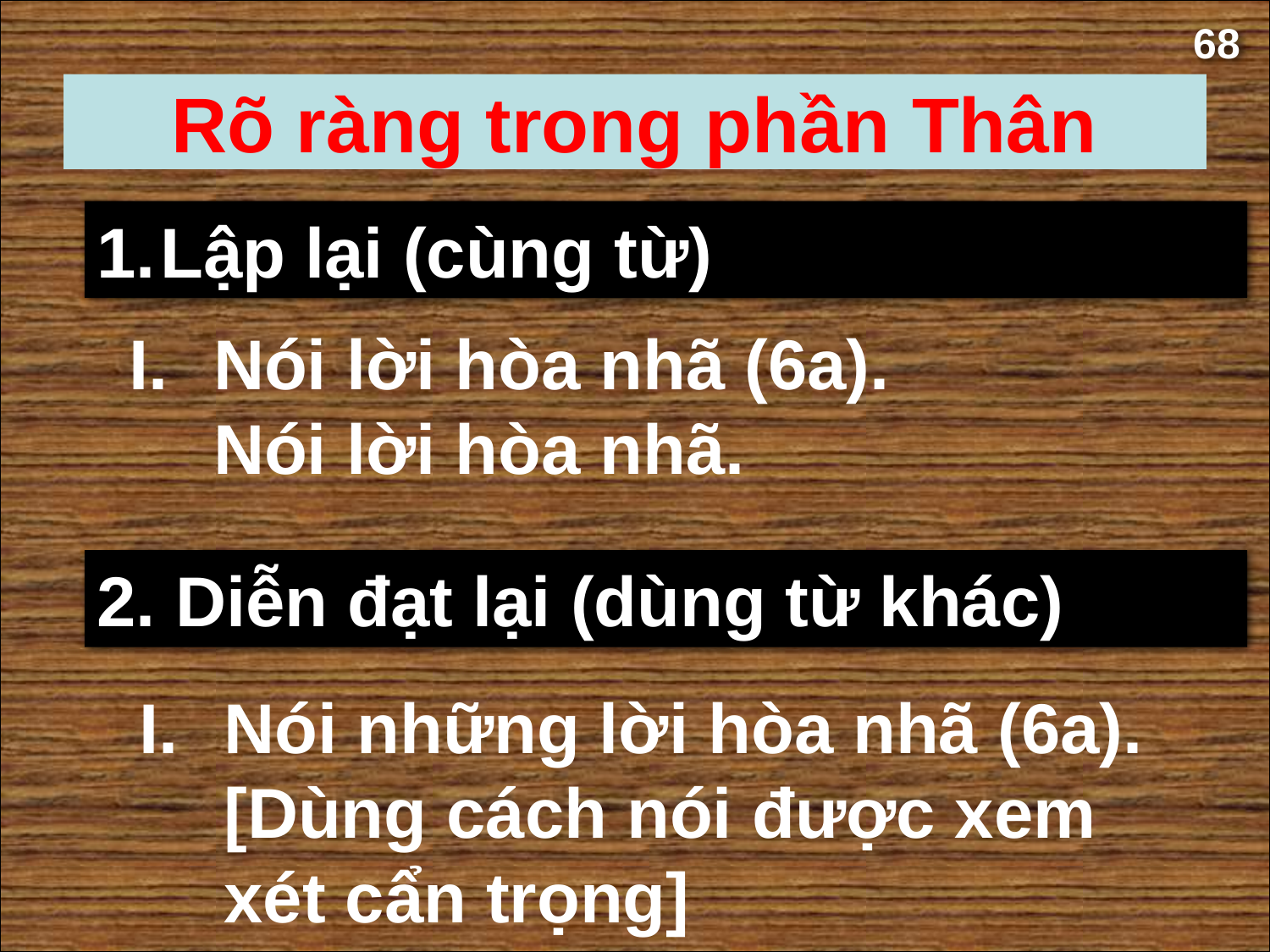

68
Rõ ràng trong phần Thân
Lập lại (cùng từ)
Nói lời hòa nhã (6a).
Nói lời hòa nhã.
2. Diễn đạt lại (dùng từ khác)
Nói những lời hòa nhã (6a).
[Dùng cách nói được xem xét cẩn trọng]